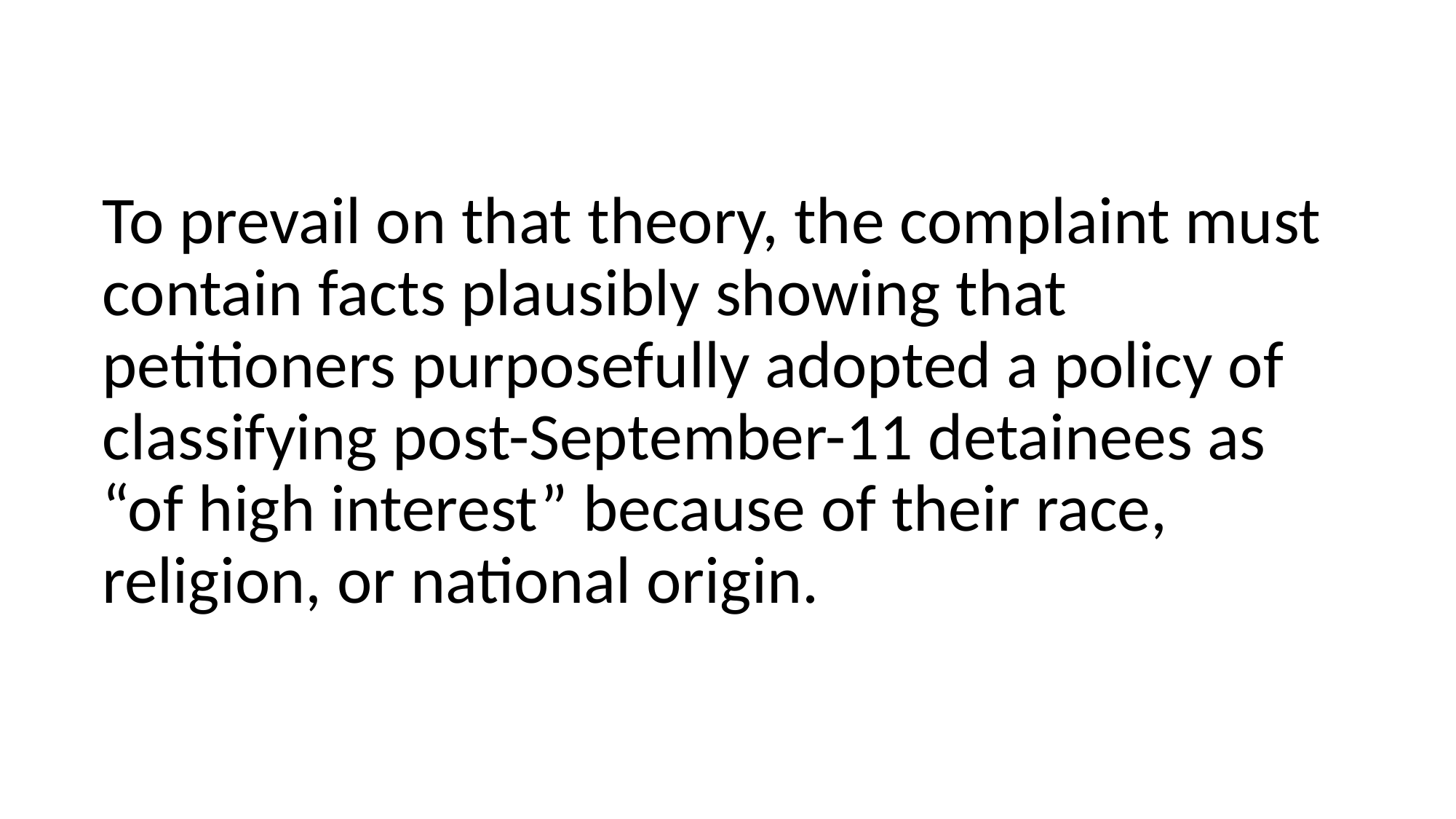

# To prevail on that theory, the complaint must contain facts plausibly showing that petitioners purposefully adopted a policy of classifying post-September-11 detainees as “of high interest” because of their race, religion, or national origin.